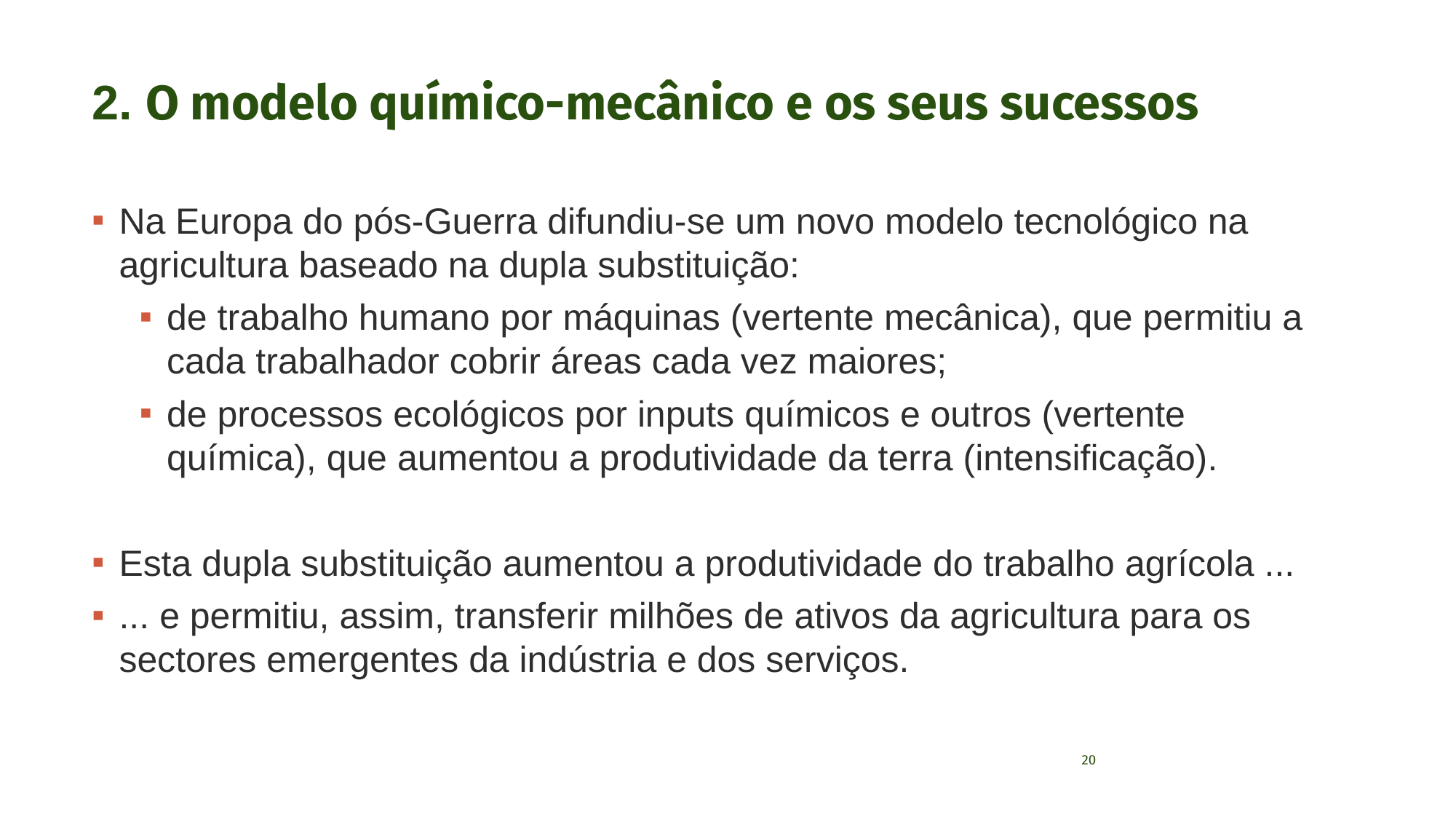

# 2. O modelo químico-mecânico e os seus sucessos
Na Europa do pós-Guerra difundiu-se um novo modelo tecnológico na agricultura baseado na dupla substituição:
de trabalho humano por máquinas (vertente mecânica), que permitiu a cada trabalhador cobrir áreas cada vez maiores;
de processos ecológicos por inputs químicos e outros (vertente química), que aumentou a produtividade da terra (intensificação).

Esta dupla substituição aumentou a produtividade do trabalho agrícola ...
... e permitiu, assim, transferir milhões de ativos da agricultura para os sectores emergentes da indústria e dos serviços.

20